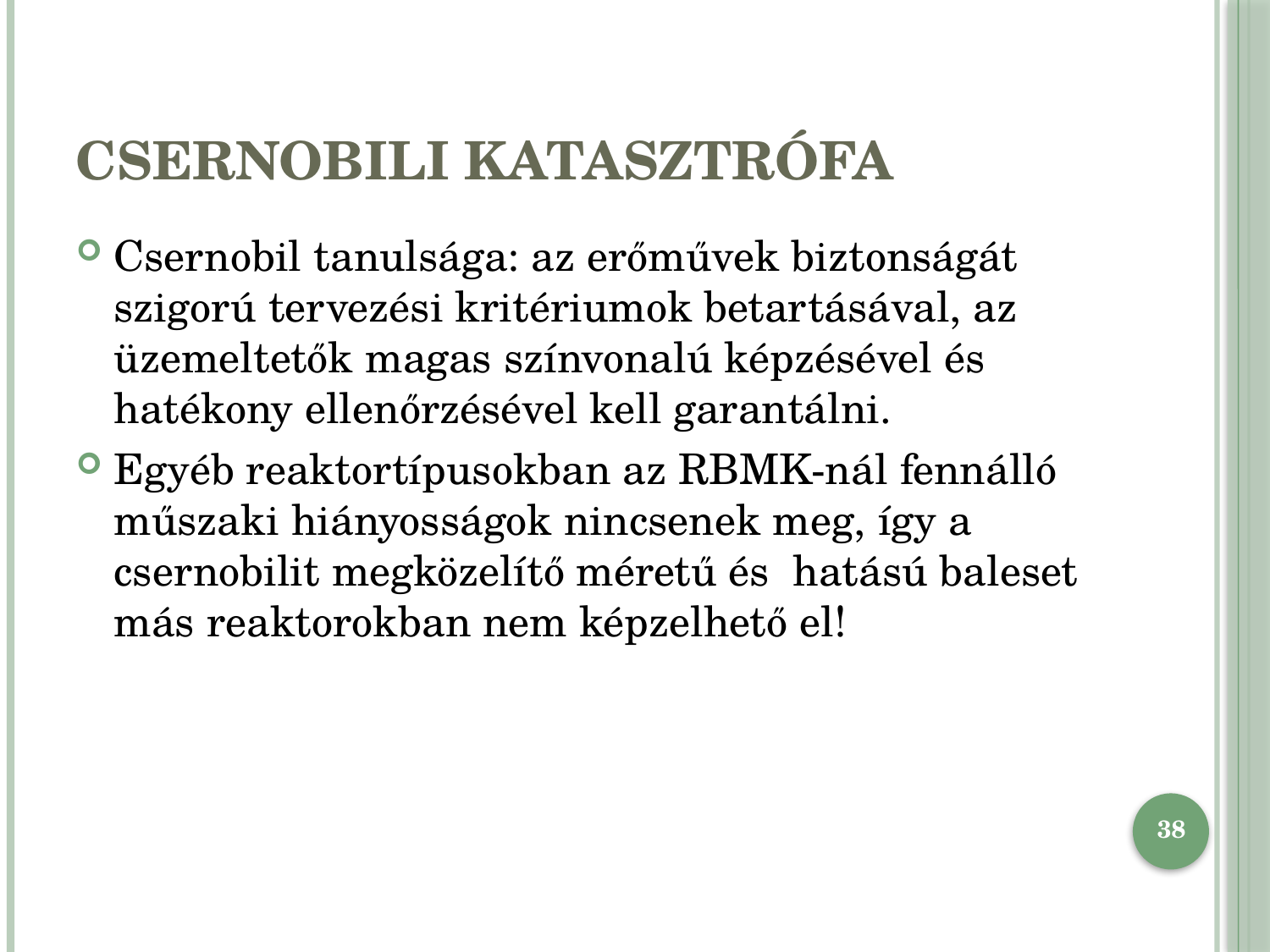

# Csernobili katasztrófa
Csernobil tanulsága: az erőművek biztonságát szigorú tervezési kritériumok betartásával, az üzemeltetők magas színvonalú képzésével és hatékony ellenőrzésével kell garantálni.
Egyéb reaktortípusokban az RBMK-nál fennálló műszaki hiányosságok nincsenek meg, így a csernobilit megközelítő méretű és  hatású baleset más reaktorokban nem képzelhető el!

38